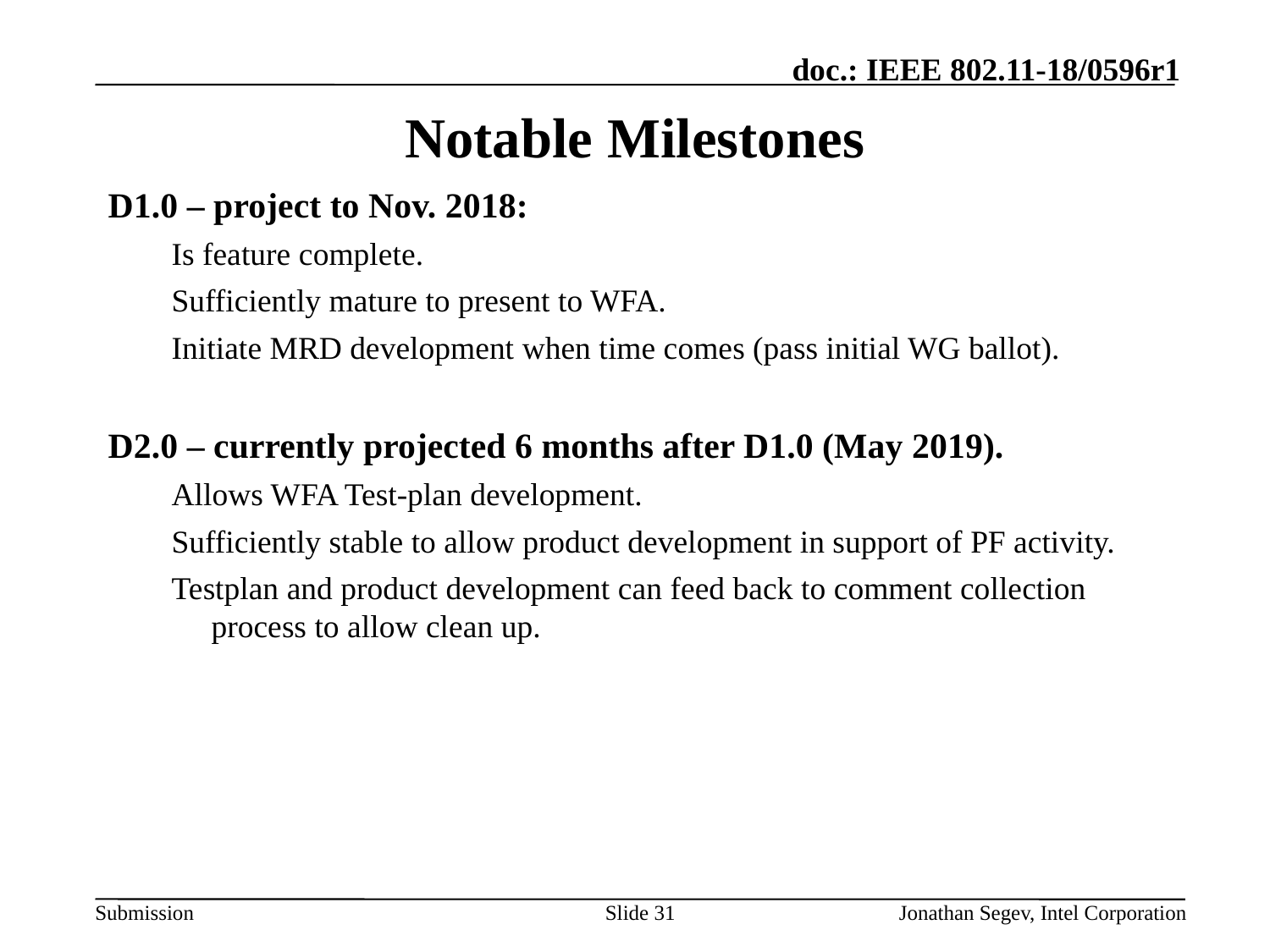

# Notable Milestones
D1.0 – project to Nov. 2018:
Is feature complete.
Sufficiently mature to present to WFA.
Initiate MRD development when time comes (pass initial WG ballot).

D2.0 – currently projected 6 months after D1.0 (May 2019).
Allows WFA Test-plan development.
Sufficiently stable to allow product development in support of PF activity.
Testplan and product development can feed back to comment collection process to allow clean up.
Slide 31
Jonathan Segev, Intel Corporation